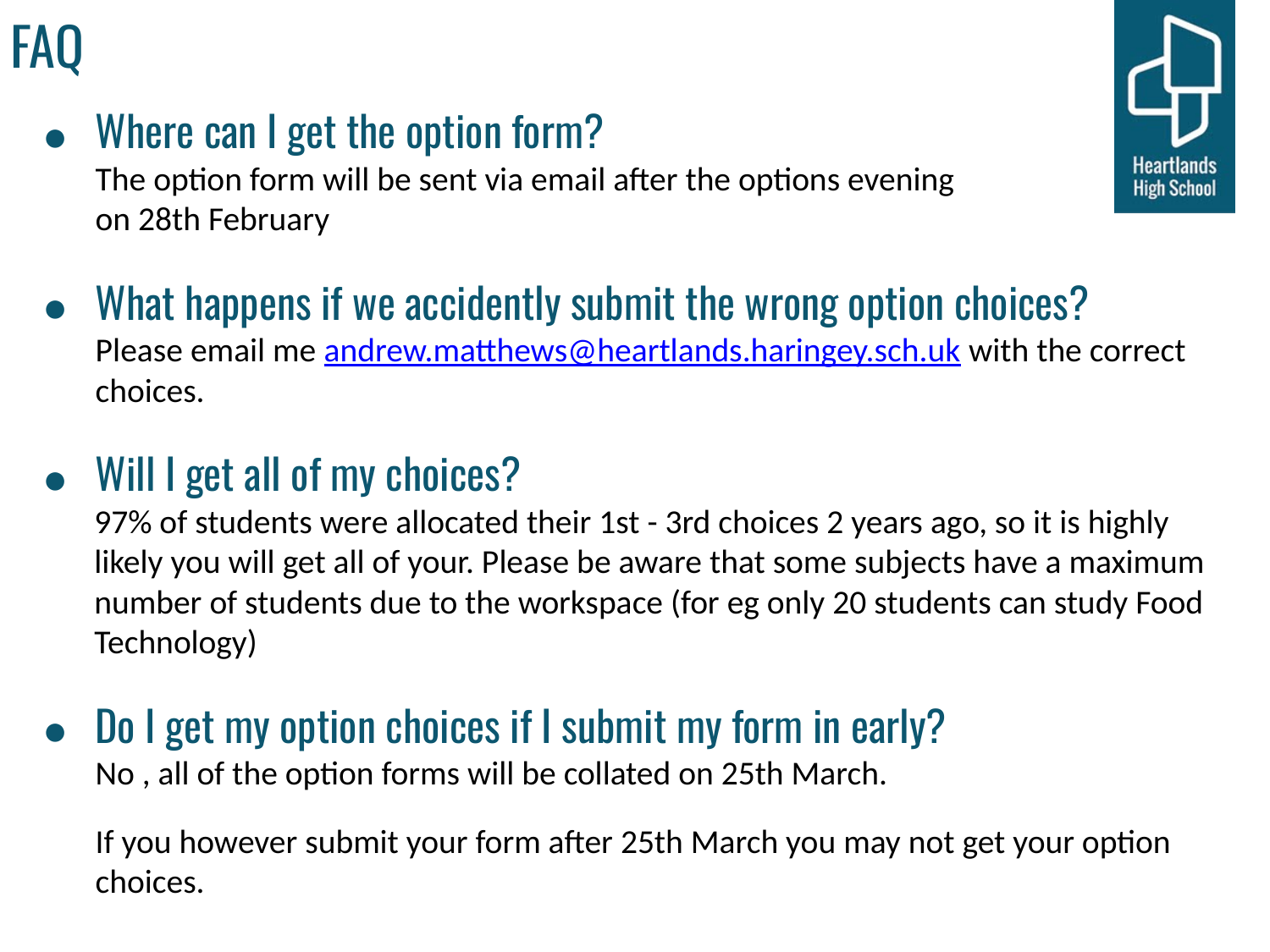

# FAQ

Where can I get the option form?
The option form will be sent via email after the options evening
on 28th February

What happens if we accidently submit the wrong option choices?
Please email me andrew.matthews@heartlands.haringey.sch.uk with the correct choices.

Will I get all of my choices?
97% of students were allocated their 1st - 3rd choices 2 years ago, so it is highly likely you will get all of your. Please be aware that some subjects have a maximum number of students due to the workspace (for eg only 20 students can study Food Technology)

Do I get my option choices if I submit my form in early?
No , all of the option forms will be collated on 25th March.
If you however submit your form after 25th March you may not get your option choices.